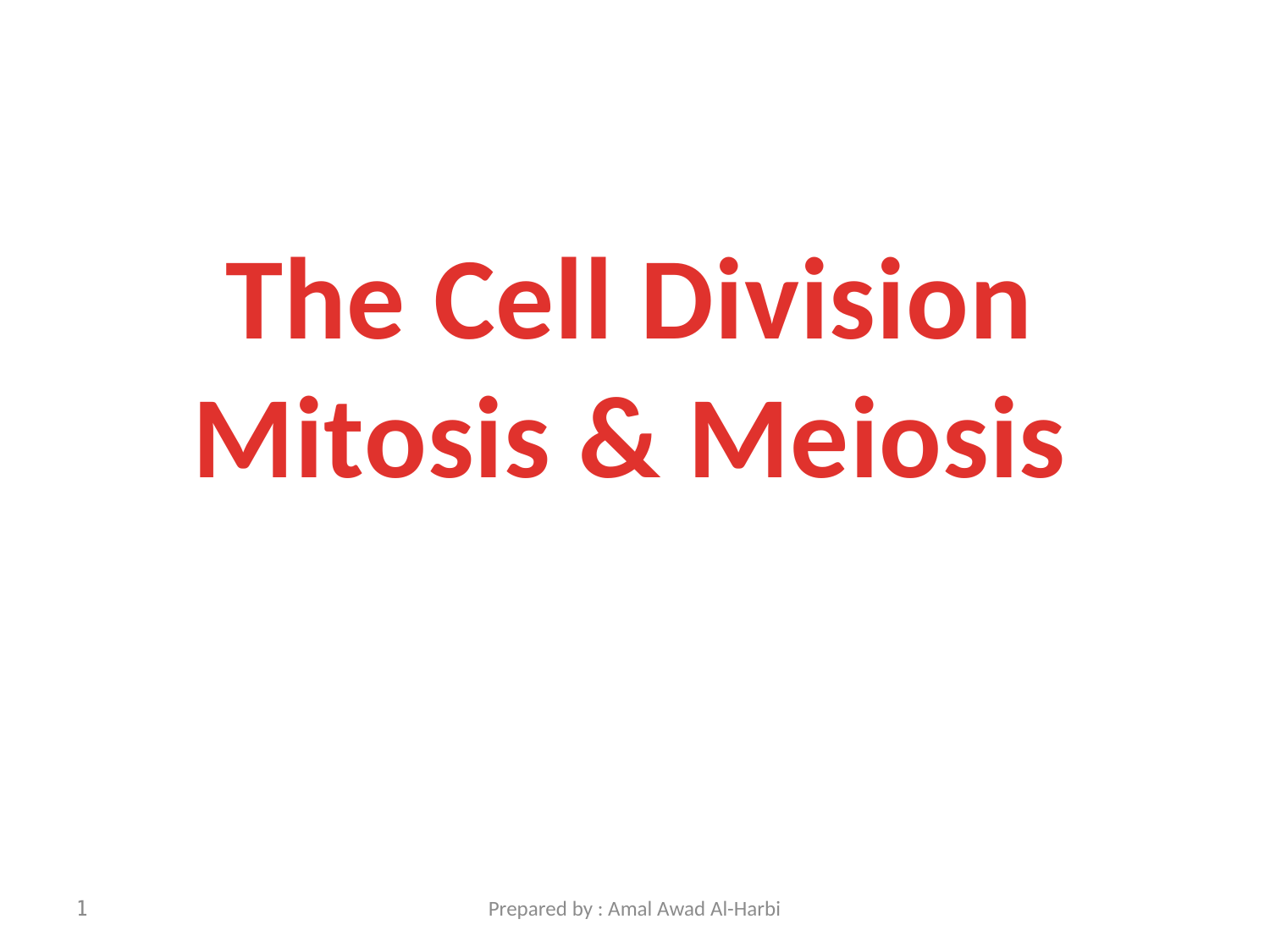

The Cell Division
Mitosis & Meiosis
1
Prepared by : Amal Awad Al-Harbi